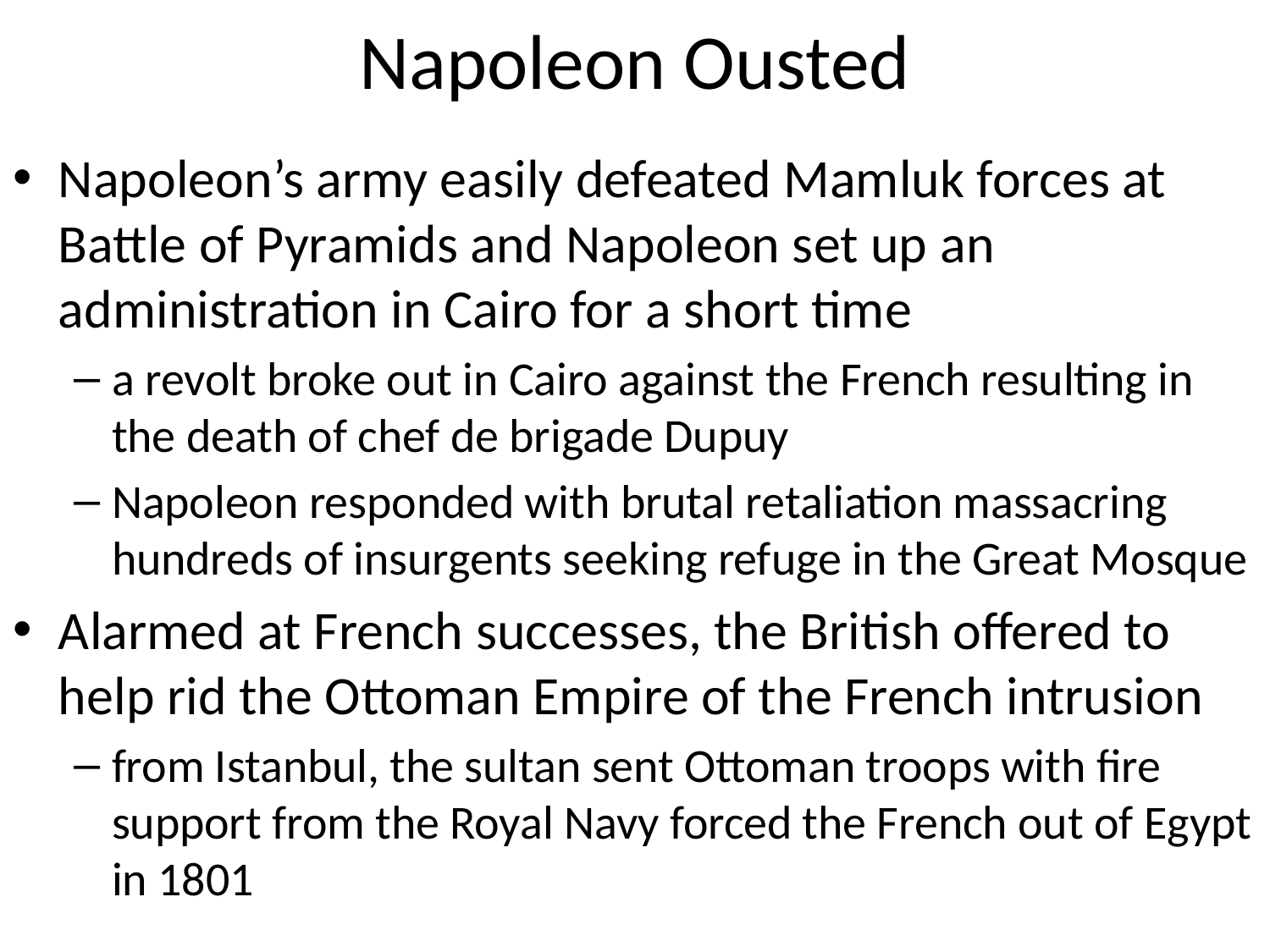

# Napoleon Ousted
Napoleon’s army easily defeated Mamluk forces at Battle of Pyramids and Napoleon set up an administration in Cairo for a short time
a revolt broke out in Cairo against the French resulting in the death of chef de brigade Dupuy
Napoleon responded with brutal retaliation massacring hundreds of insurgents seeking refuge in the Great Mosque
Alarmed at French successes, the British offered to help rid the Ottoman Empire of the French intrusion
from Istanbul, the sultan sent Ottoman troops with fire support from the Royal Navy forced the French out of Egypt in 1801